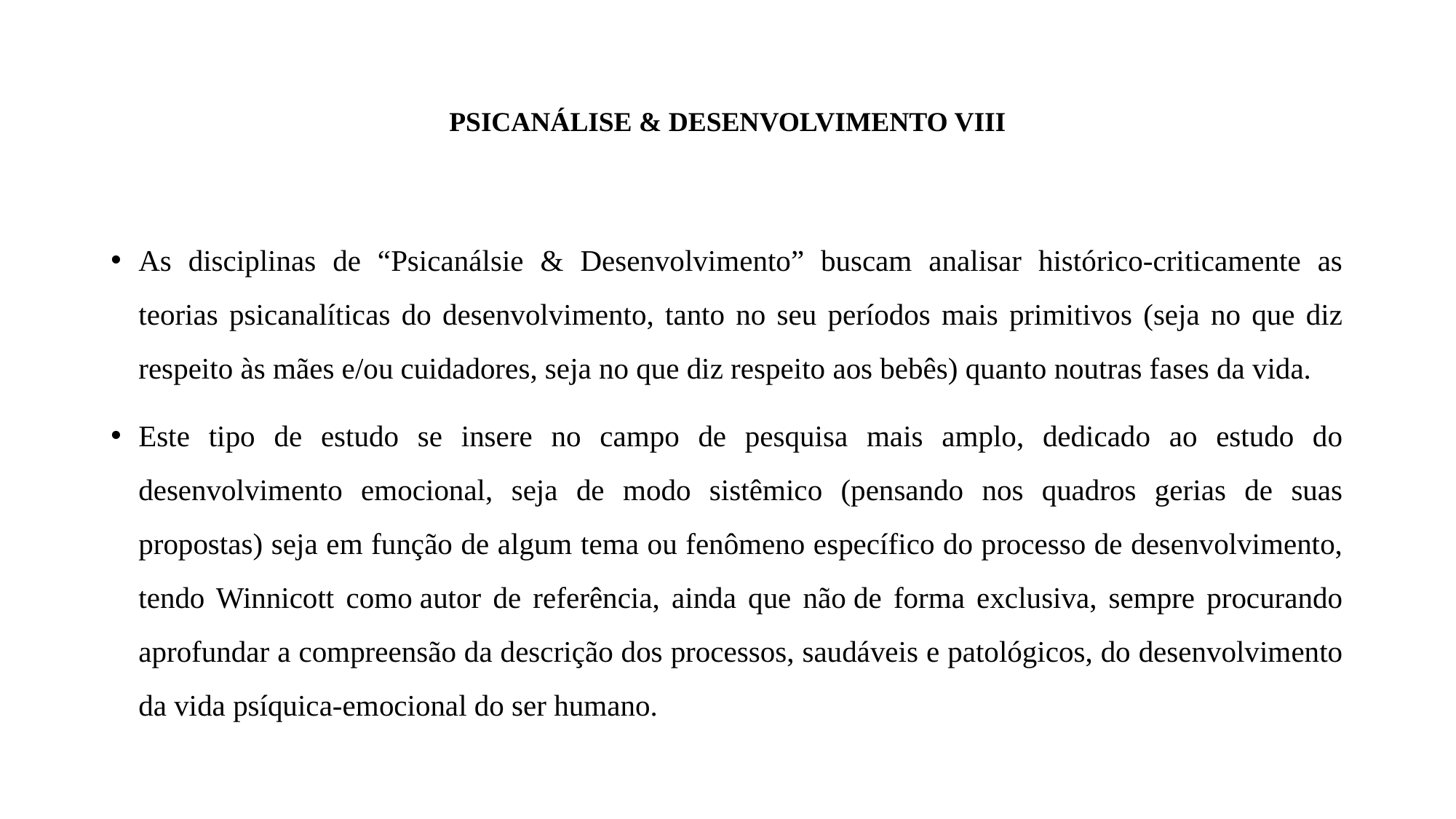

# PSICANÁLISE & DESENVOLVIMENTO VIII
As disciplinas de “Psicanálsie & Desenvolvimento” buscam analisar histórico-criticamente as teorias psicanalíticas do desenvolvimento, tanto no seu períodos mais primitivos (seja no que diz respeito às mães e/ou cuidadores, seja no que diz respeito aos bebês) quanto noutras fases da vida.
Este tipo de estudo se insere no campo de pesquisa mais amplo, dedicado ao estudo do desenvolvimento emocional, seja de modo sistêmico (pensando nos quadros gerias de suas propostas) seja em função de algum tema ou fenômeno específico do processo de desenvolvimento, tendo Winnicott como autor de referência, ainda que não de forma exclusiva, sempre procurando aprofundar a compreensão da descrição dos processos, saudáveis e patológicos, do desenvolvimento da vida psíquica-emocional do ser humano.